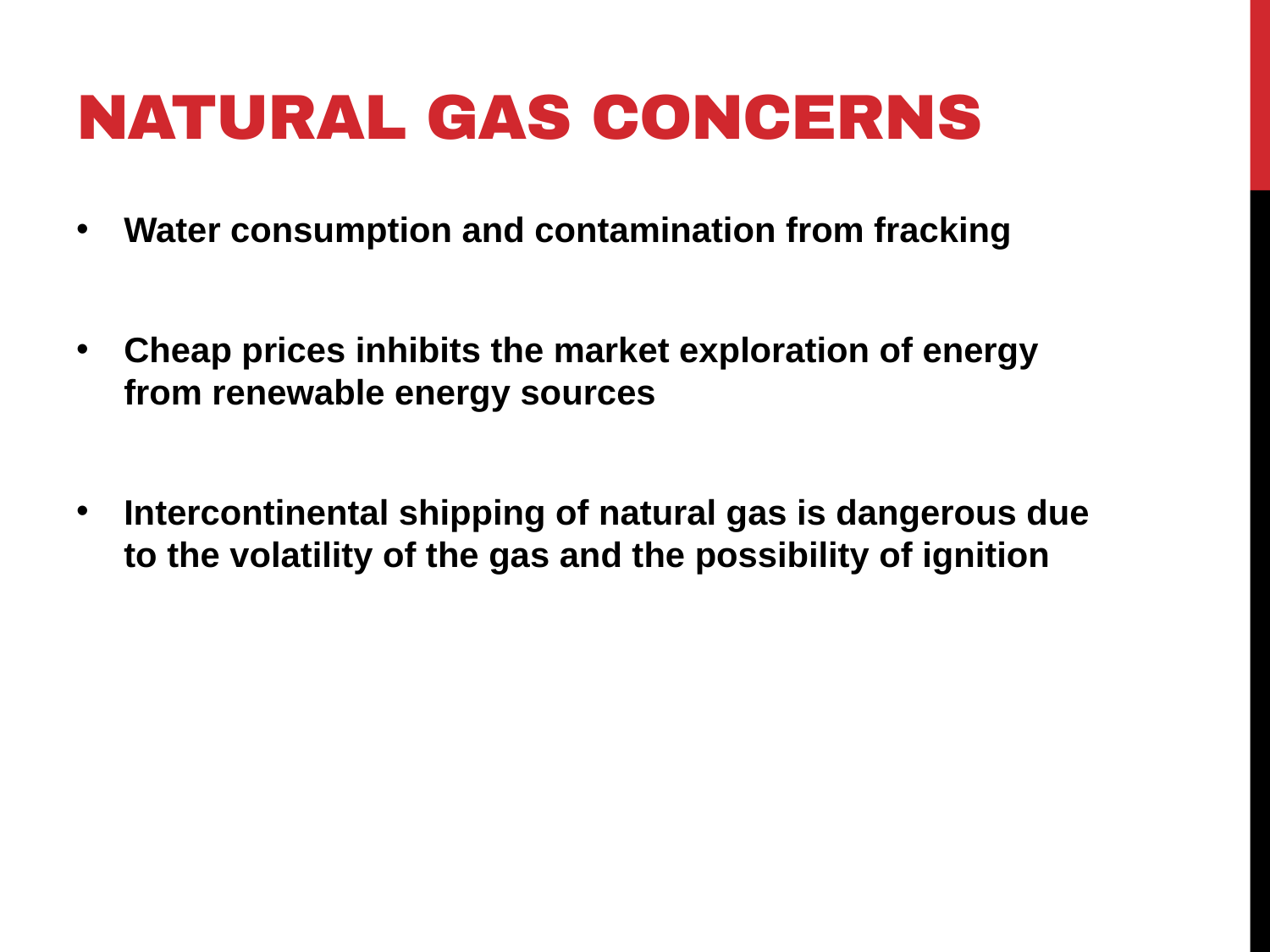

# Natural Gas Concerns
Water consumption and contamination from fracking

Cheap prices inhibits the market exploration of energy from renewable energy sources

Intercontinental shipping of natural gas is dangerous due to the volatility of the gas and the possibility of ignition